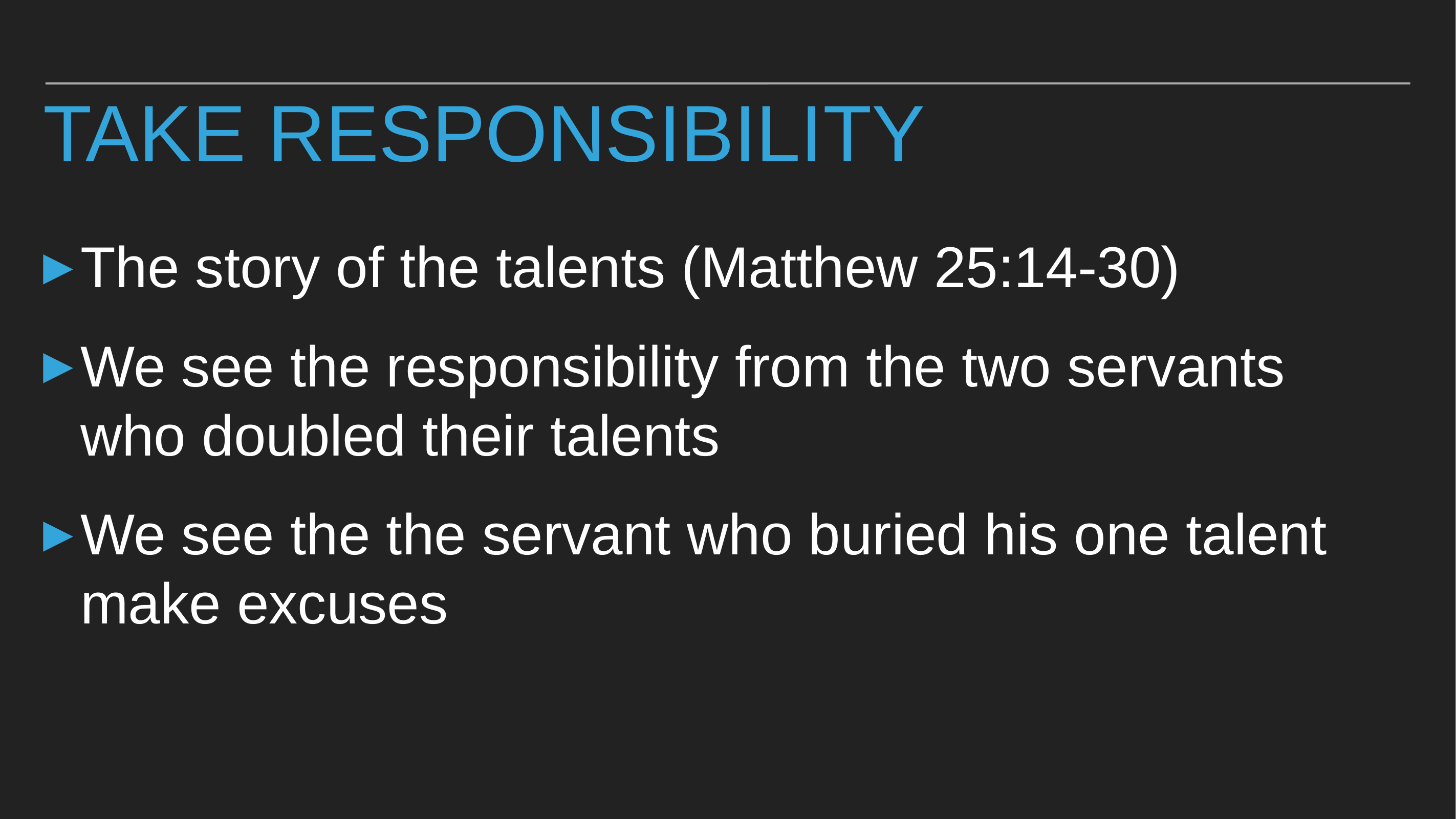

# Take Responsibility
The story of the talents (Matthew 25:14-30)
We see the responsibility from the two servants who doubled their talents
We see the the servant who buried his one talent make excuses